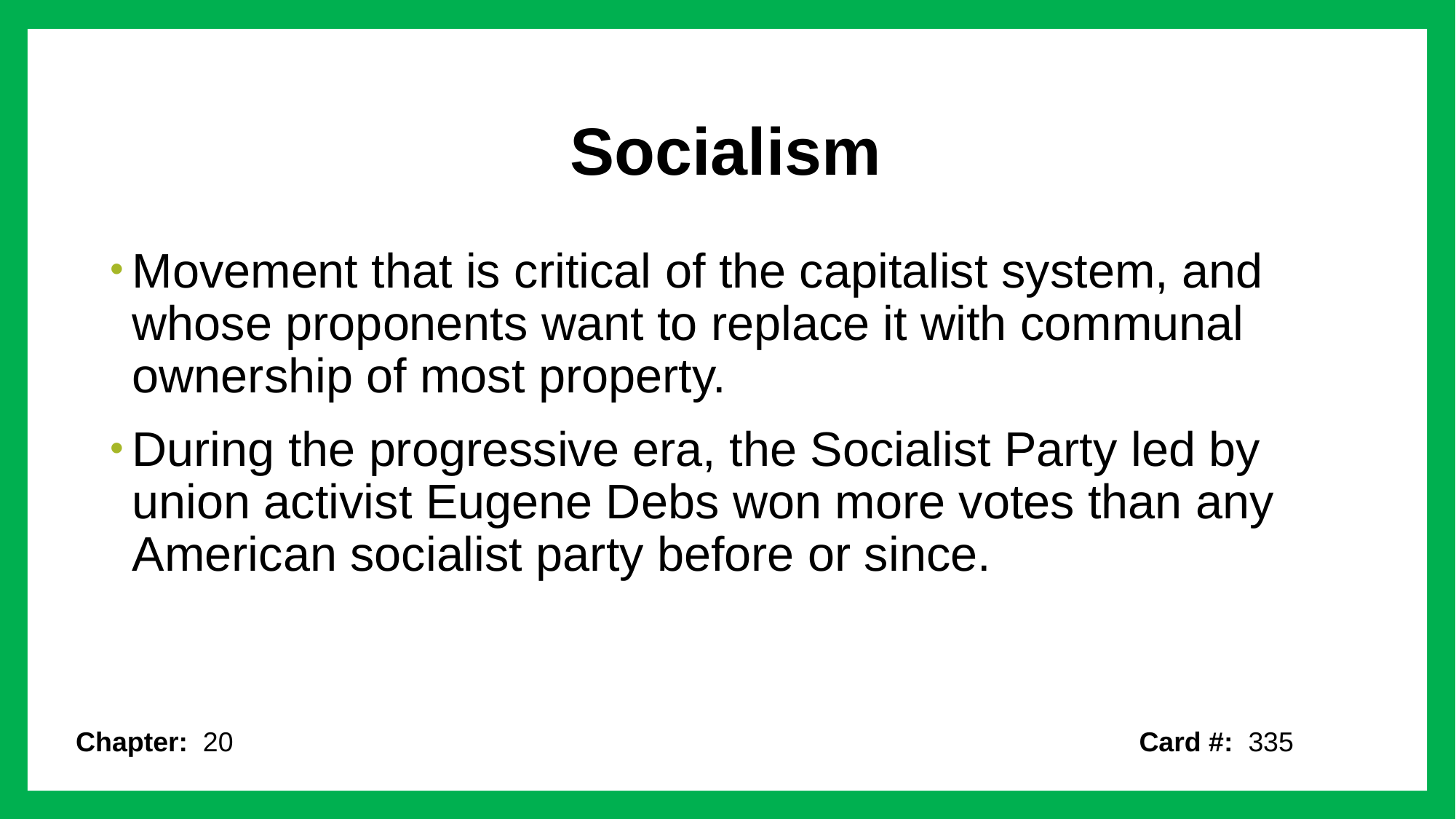

# Socialism
Movement that is critical of the capitalist system, and whose proponents want to replace it with communal ownership of most property.
During the progressive era, the Socialist Party led by union activist Eugene Debs won more votes than any American socialist party before or since.
Card #:  335
Chapter:  20